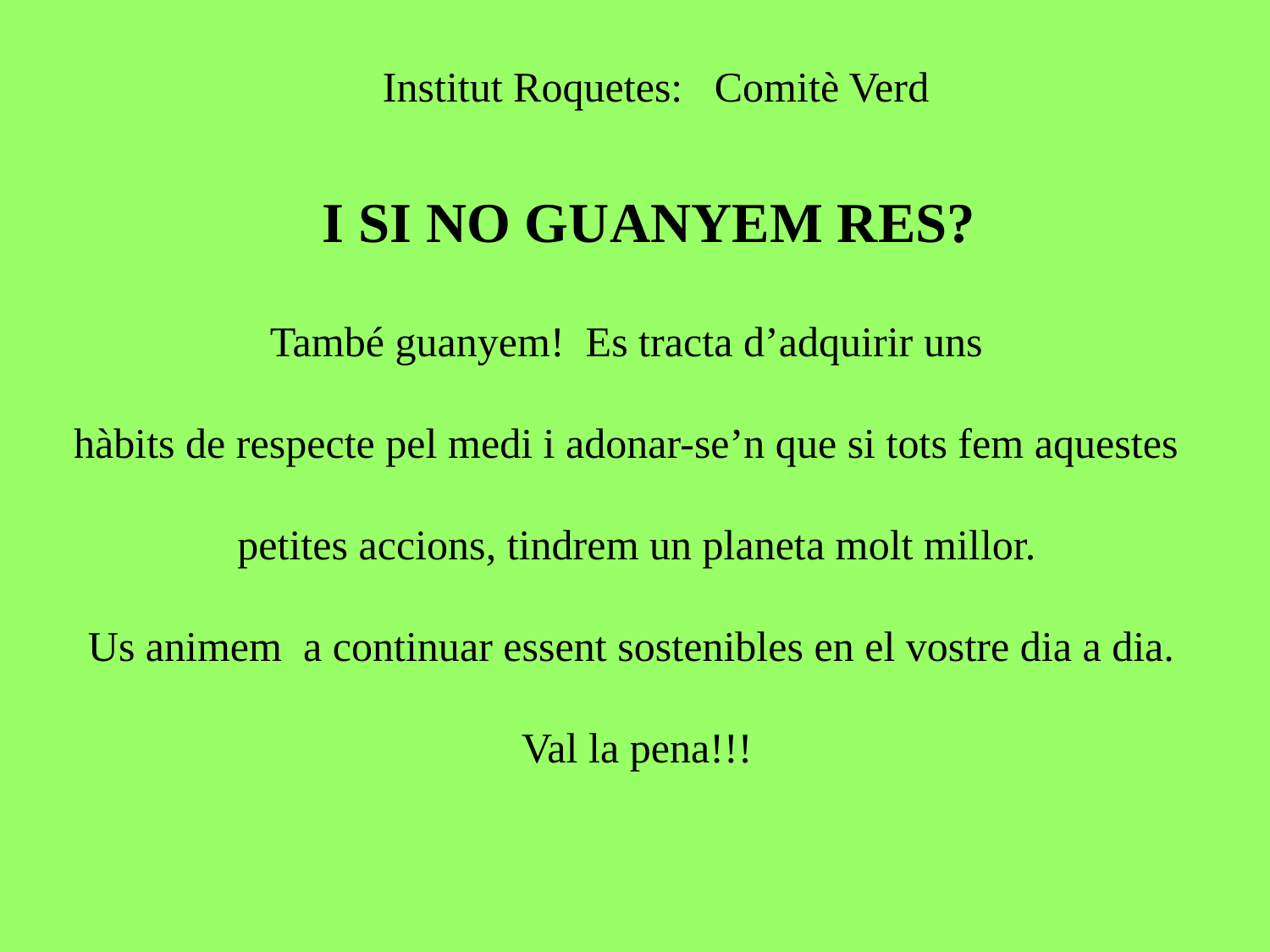

Institut Roquetes:   Comitè Verd
  I SI NO GUANYEM RES?

També guanyem!  Es tracta d’adquirir uns

hàbits de respecte pel medi i adonar-se’n que si tots fem aquestes

 petites accions, tindrem un planeta molt millor.

Us animem  a continuar essent sostenibles en el vostre dia a dia.

 Val la pena!!!